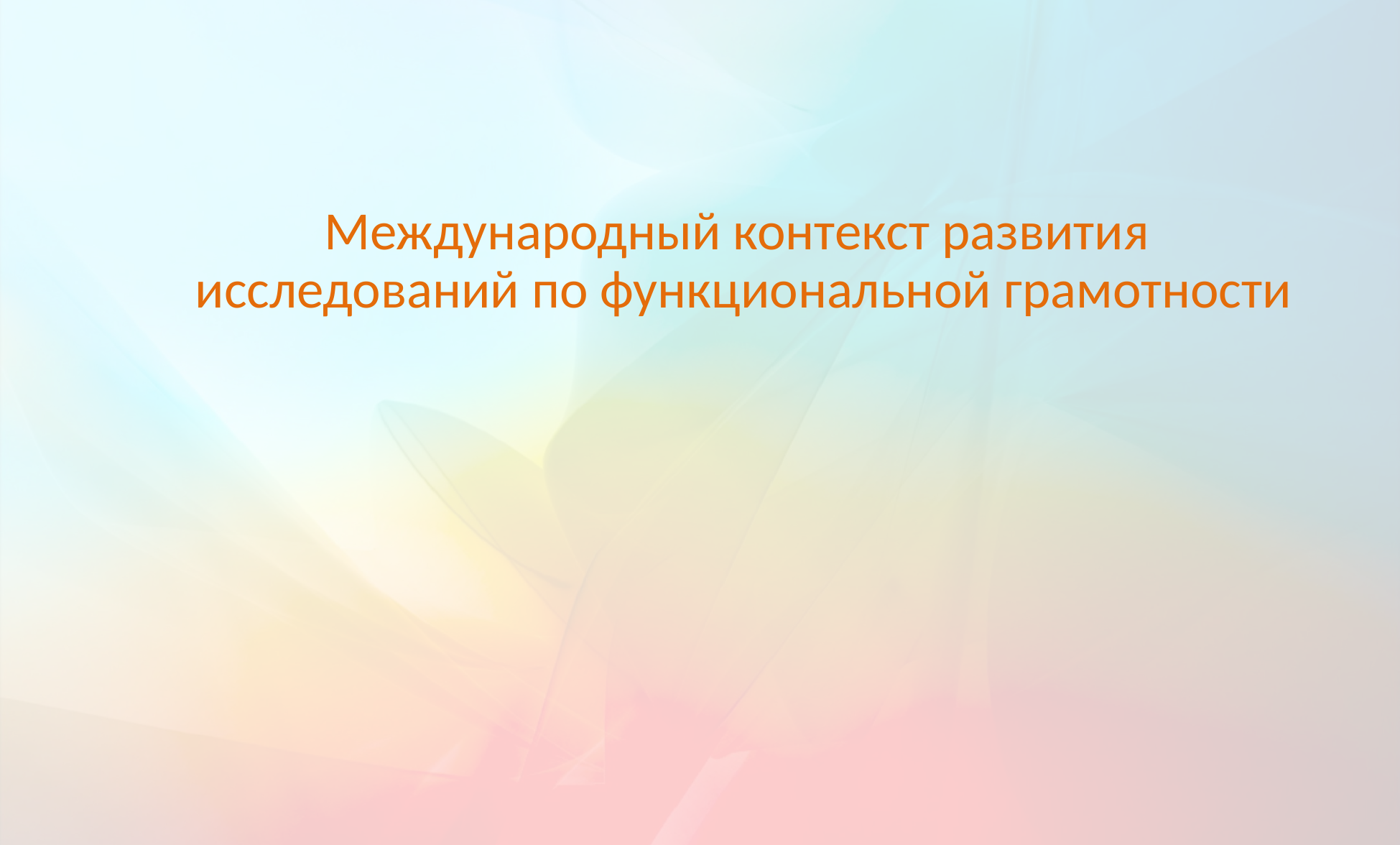

Международный контекст развития исследований по функциональной грамотности